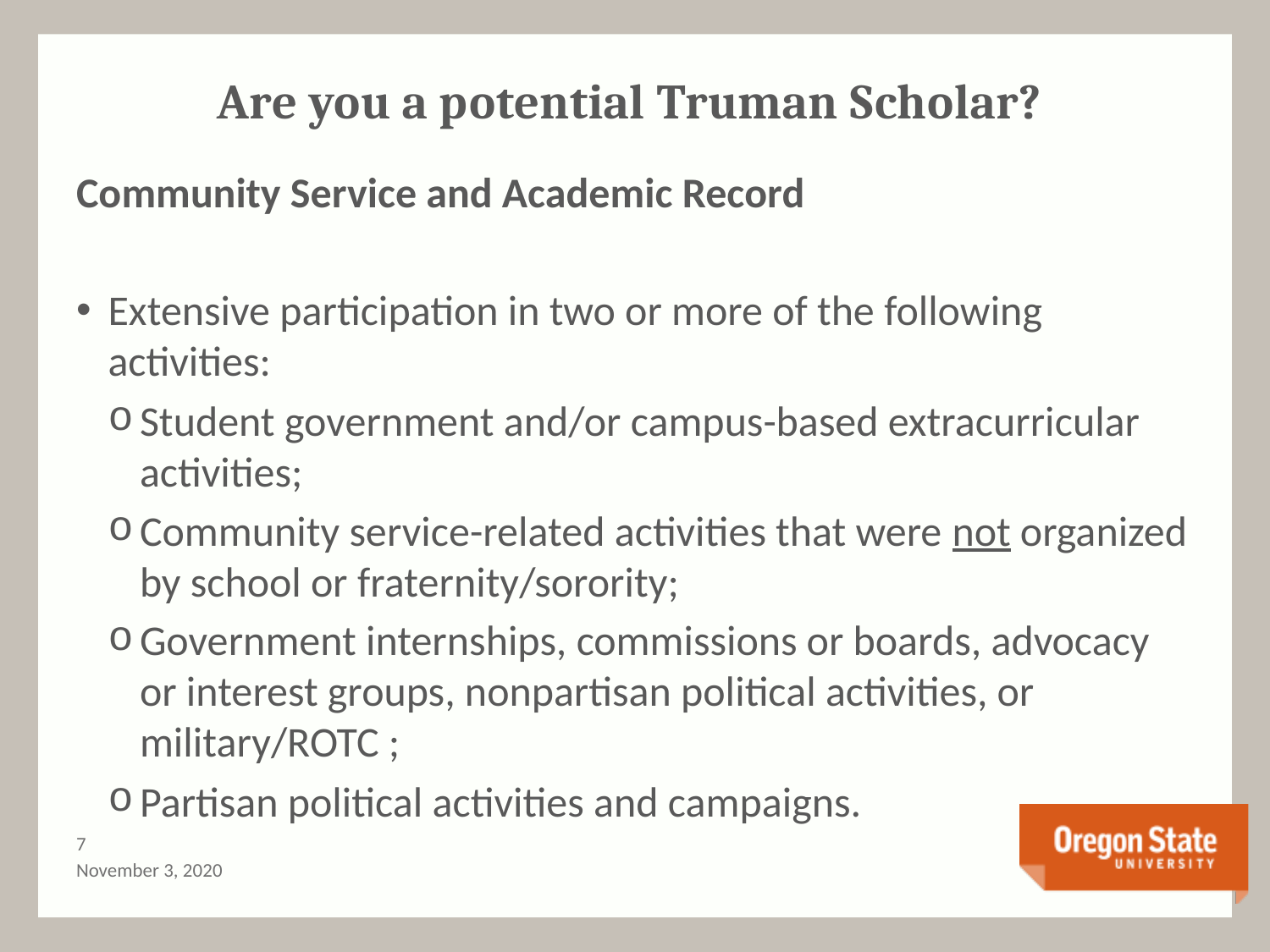

# Are you a potential Truman Scholar?
Community Service and Academic Record

Extensive participation in two or more of the following activities:
Student government and/or campus-based extracurricular activities;
Community service-related activities that were not organized by school or fraternity/sorority;
Government internships, commissions or boards, advocacy or interest groups, nonpartisan political activities, or military/ROTC ;
Partisan political activities and campaigns.

7
November 3, 2020